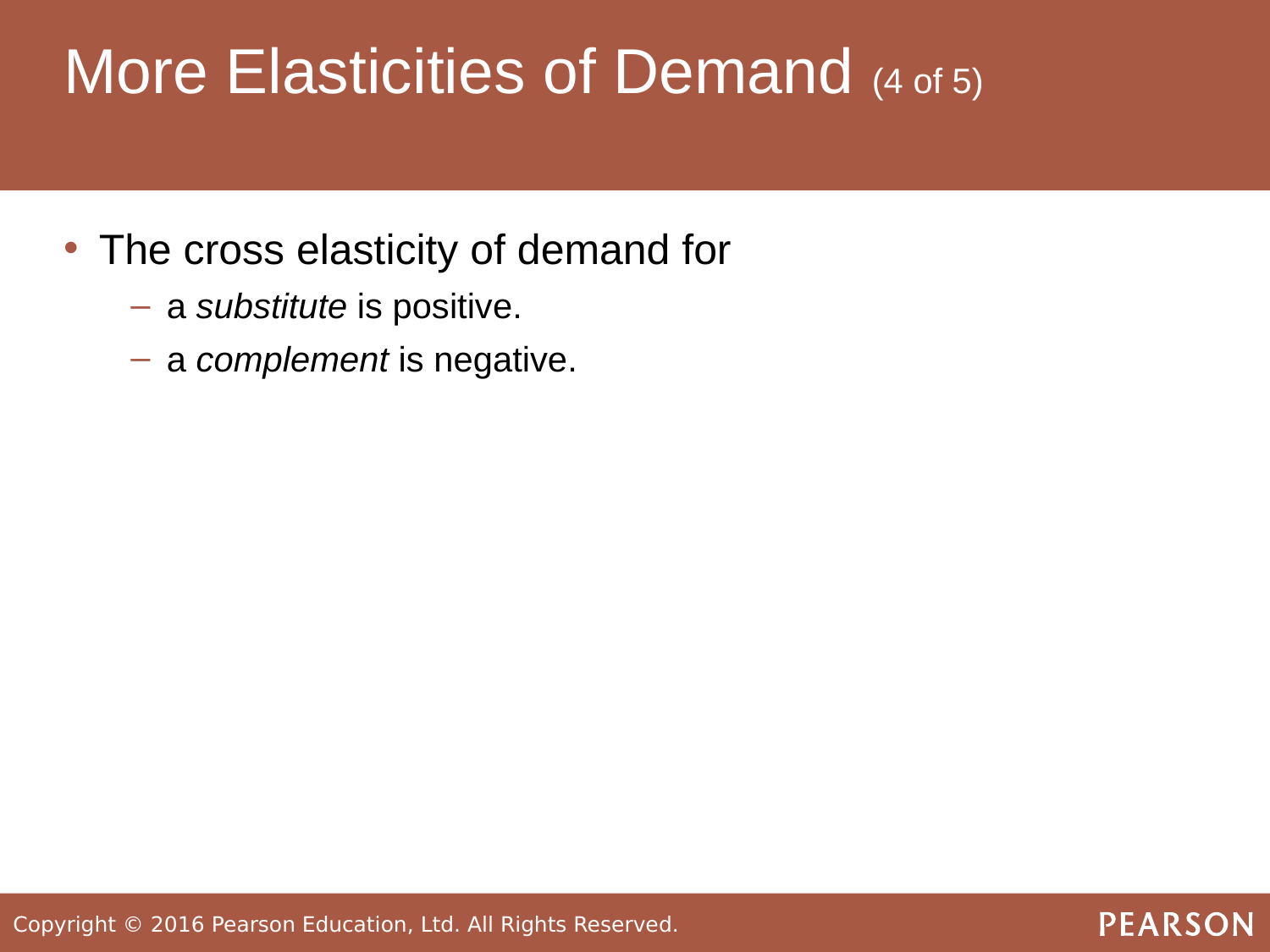

# More Elasticities of Demand (4 of 5)
The cross elasticity of demand for
a substitute is positive.
a complement is negative.